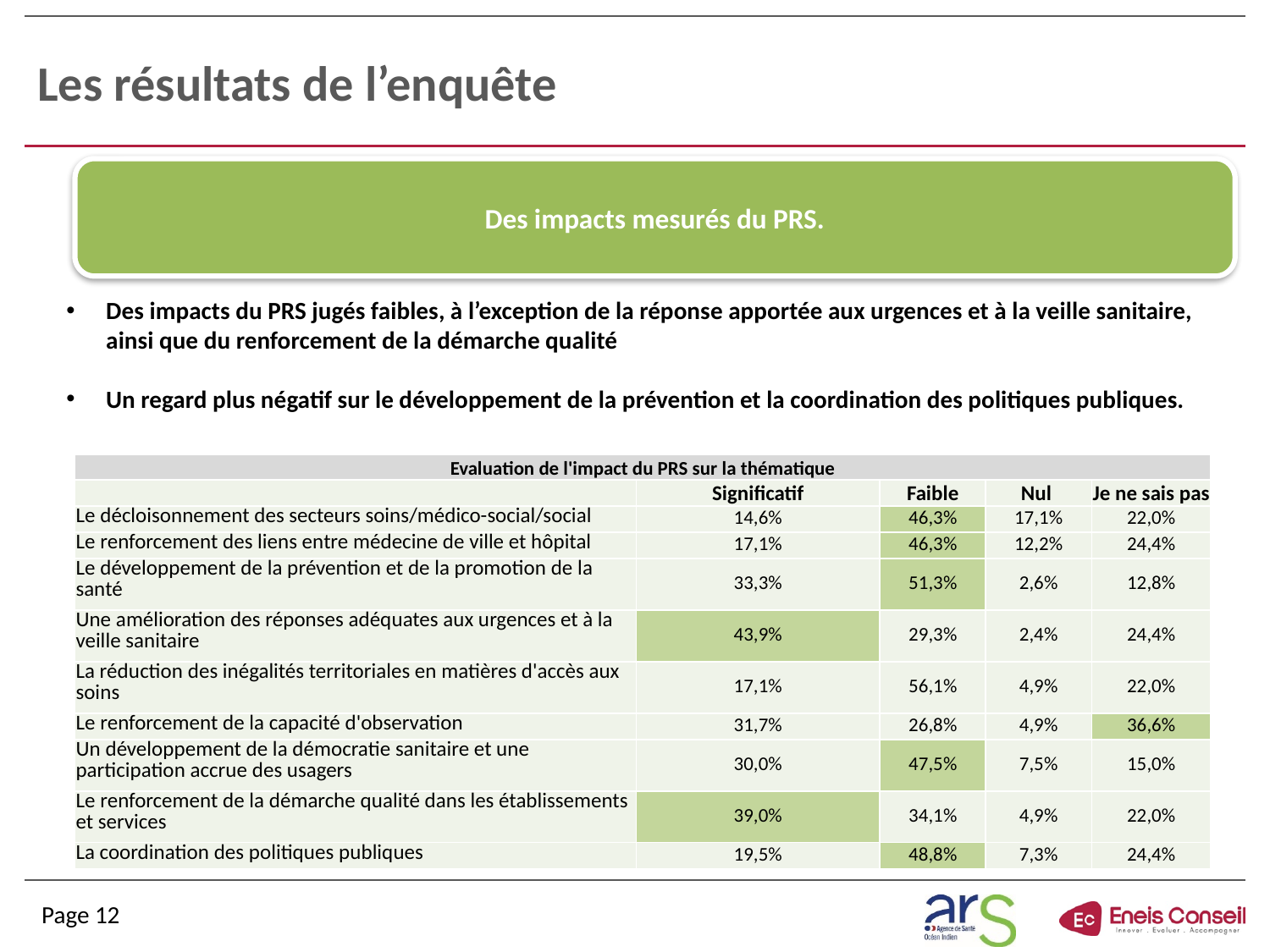

# Les résultats de l’enquête
Des impacts mesurés du PRS.
Des impacts du PRS jugés faibles, à l’exception de la réponse apportée aux urgences et à la veille sanitaire, ainsi que du renforcement de la démarche qualité

Un regard plus négatif sur le développement de la prévention et la coordination des politiques publiques.

| Evaluation de l'impact du PRS sur la thématique |  |  |  |  |
| --- | --- | --- | --- | --- |
|  | Significatif | Faible | Nul | Je ne sais pas |
| Le décloisonnement des secteurs soins/médico-social/social | 14,6% | 46,3% | 17,1% | 22,0% |
| Le renforcement des liens entre médecine de ville et hôpital | 17,1% | 46,3% | 12,2% | 24,4% |
| Le développement de la prévention et de la promotion de la santé | 33,3% | 51,3% | 2,6% | 12,8% |
| Une amélioration des réponses adéquates aux urgences et à la veille sanitaire | 43,9% | 29,3% | 2,4% | 24,4% |
| La réduction des inégalités territoriales en matières d'accès aux soins | 17,1% | 56,1% | 4,9% | 22,0% |
| Le renforcement de la capacité d'observation | 31,7% | 26,8% | 4,9% | 36,6% |
| Un développement de la démocratie sanitaire et une participation accrue des usagers | 30,0% | 47,5% | 7,5% | 15,0% |
| Le renforcement de la démarche qualité dans les établissements et services | 39,0% | 34,1% | 4,9% | 22,0% |
| La coordination des politiques publiques | 19,5% | 48,8% | 7,3% | 24,4% |